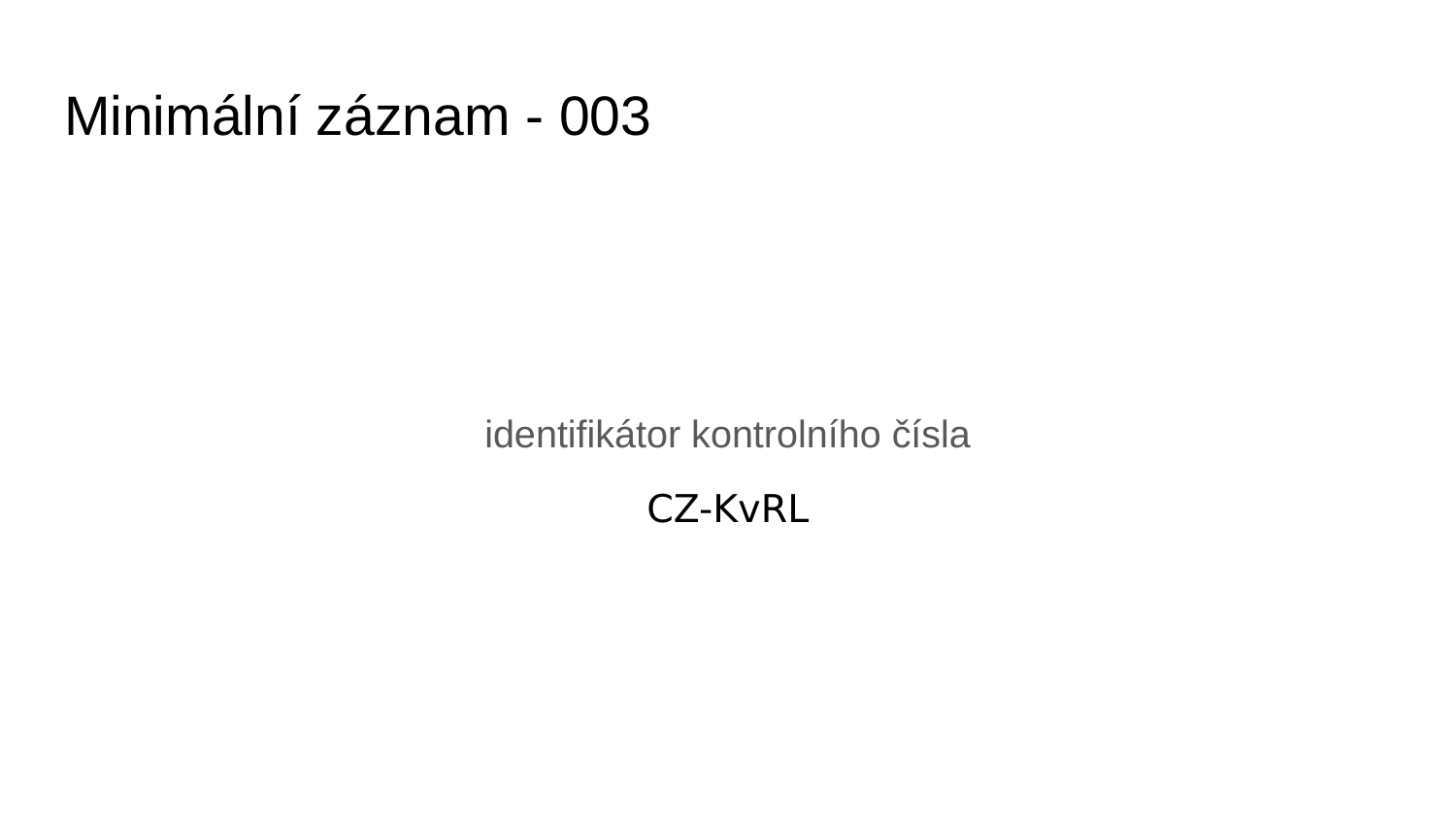

# Minimální záznam - 003

identifikátor kontrolního čísla
CZ-KvRL